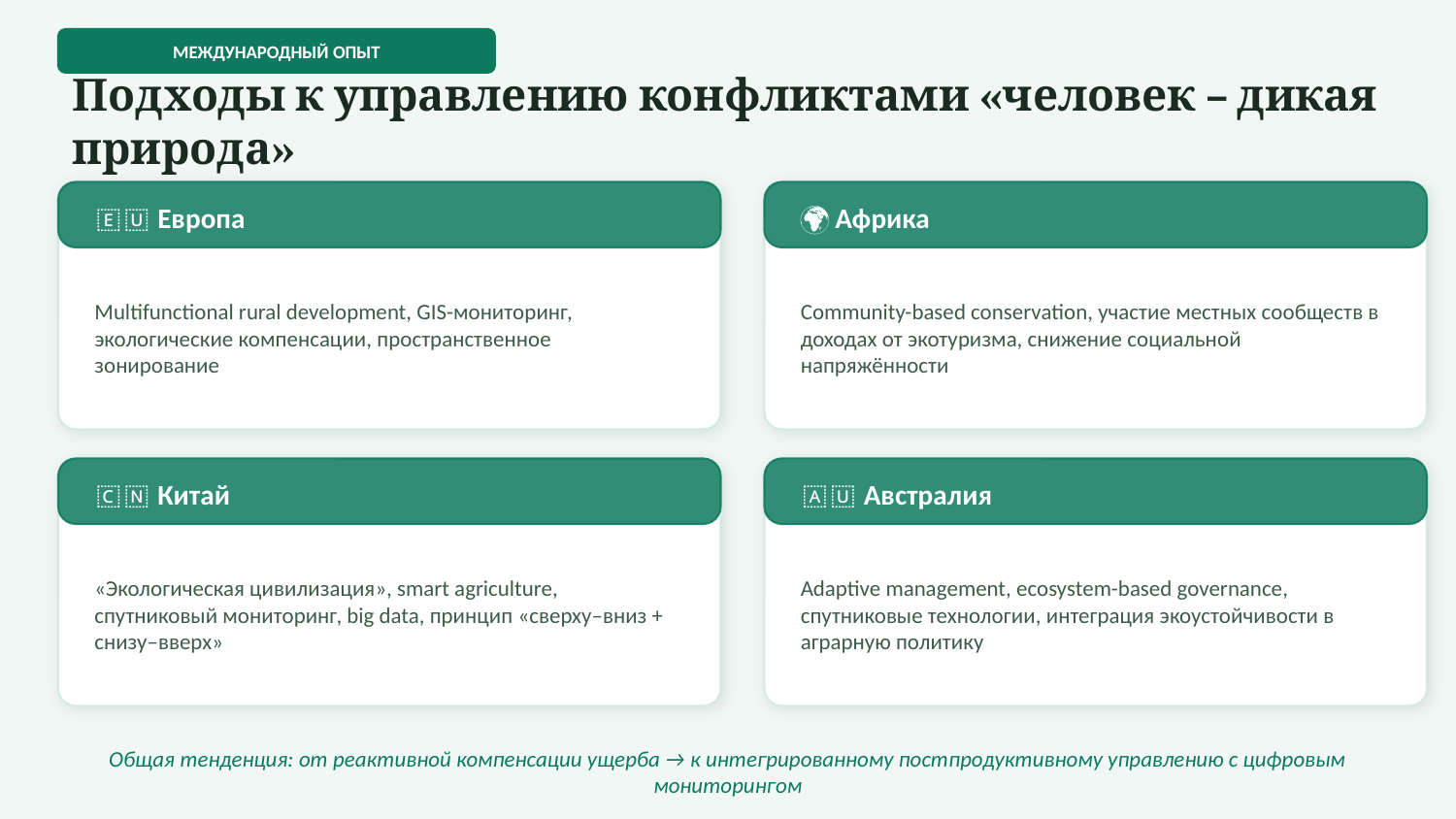

МЕЖДУНАРОДНЫЙ ОПЫТ
Подходы к управлению конфликтами «человек – дикая природа»

🇪🇺 Европа
🌍 Африка
Multifunctional rural development, GIS-мониторинг, экологические компенсации, пространственное зонирование
Community-based conservation, участие местных сообществ в доходах от экотуризма, снижение социальной напряжённости

🇨🇳 Китай
🇦🇺 Австралия
«Экологическая цивилизация», smart agriculture, спутниковый мониторинг, big data, принцип «сверху–вниз + снизу–вверх»
Adaptive management, ecosystem-based governance, спутниковые технологии, интеграция экоустойчивости в аграрную политику
Общая тенденция: от реактивной компенсации ущерба → к интегрированному постпродуктивному управлению с цифровым мониторингом